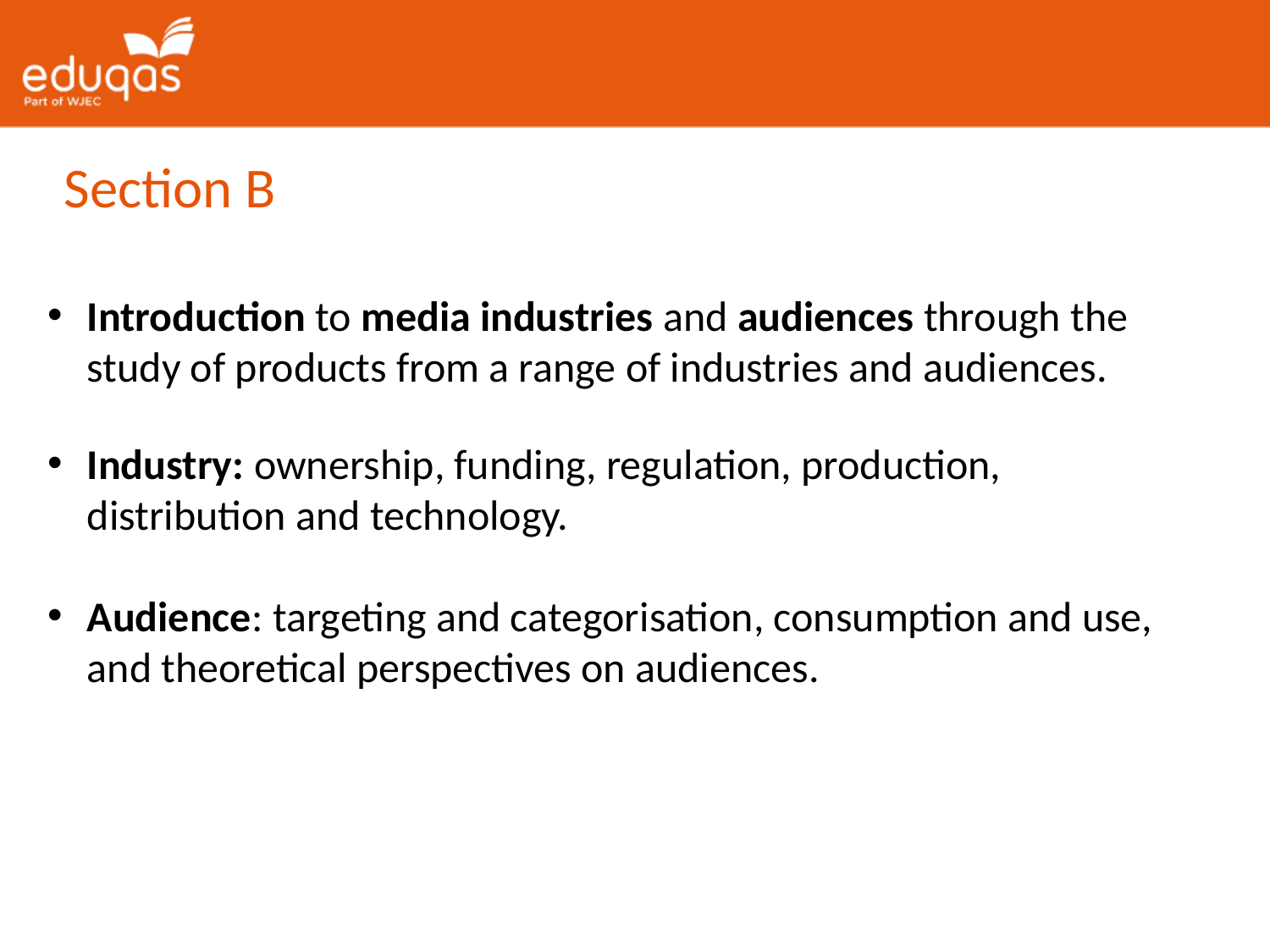

Section B

Introduction to media industries and audiences through the study of products from a range of industries and audiences.

Industry: ownership, funding, regulation, production, distribution and technology.

Audience: targeting and categorisation, consumption and use, and theoretical perspectives on audiences.